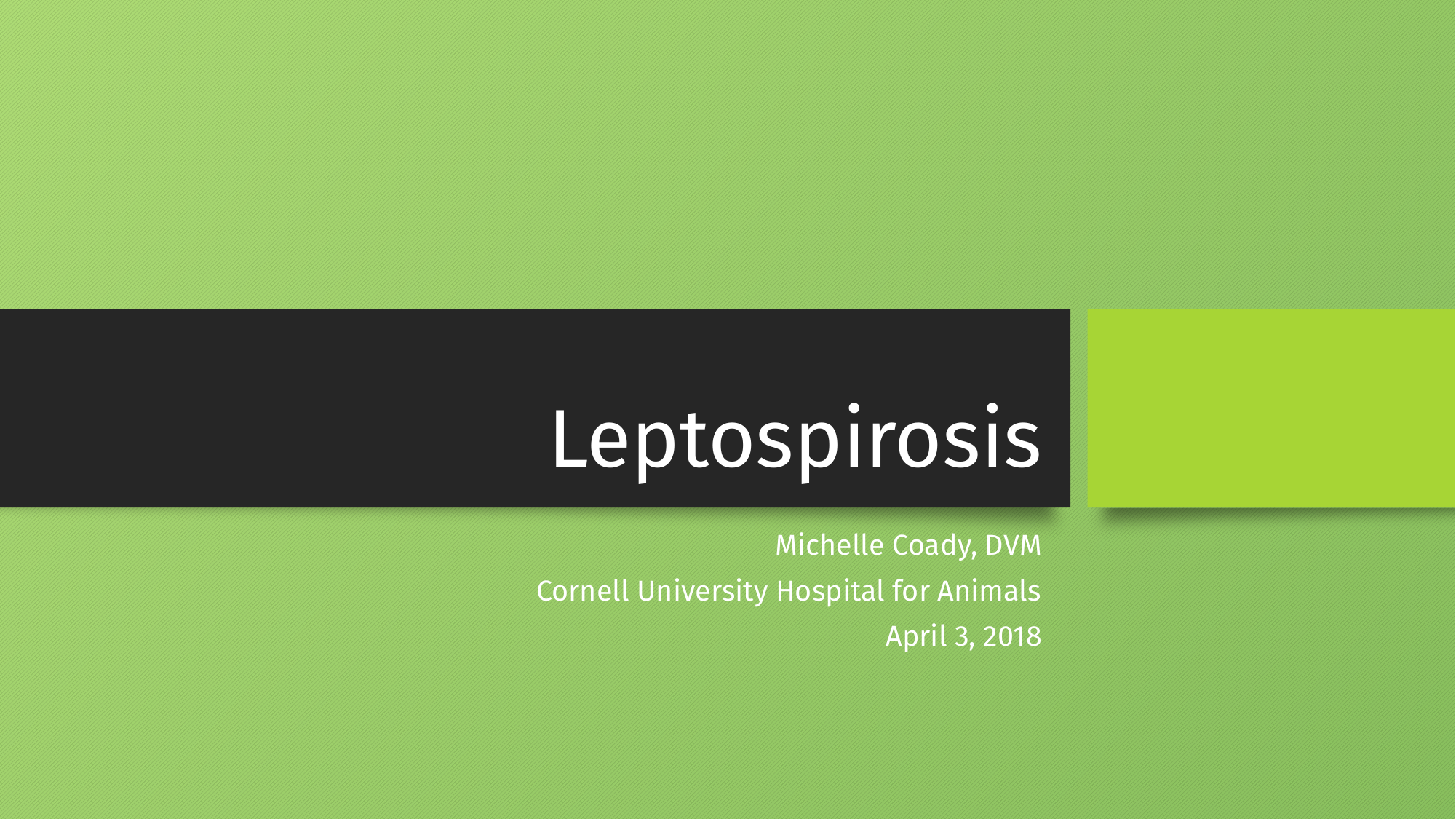

# Leptospirosis
Michelle Coady, DVM
Cornell University Hospital for Animals
April 3, 2018